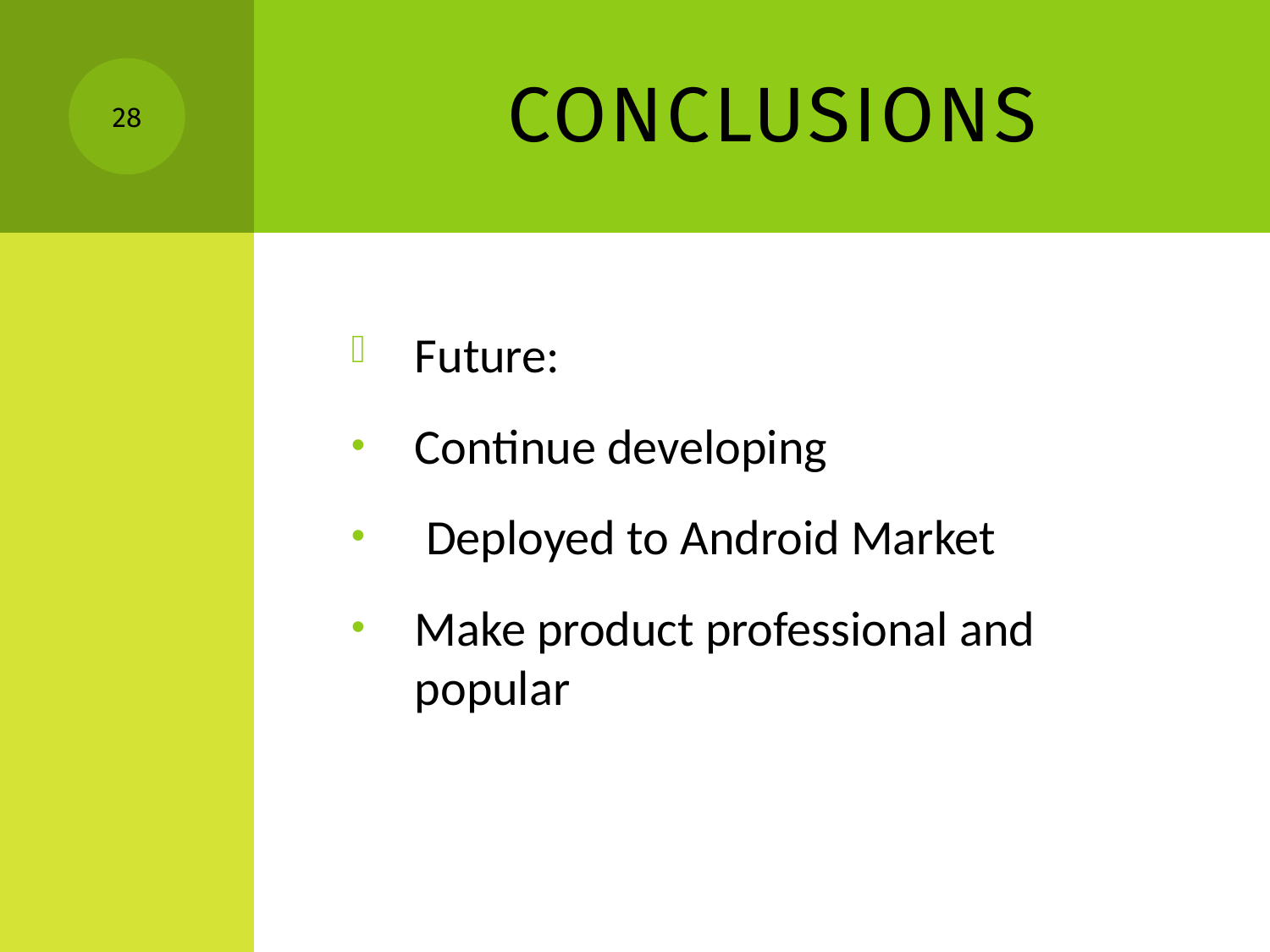

# Conclusions
28
Future:
Continue developing
 Deployed to Android Market
Make product professional and popular